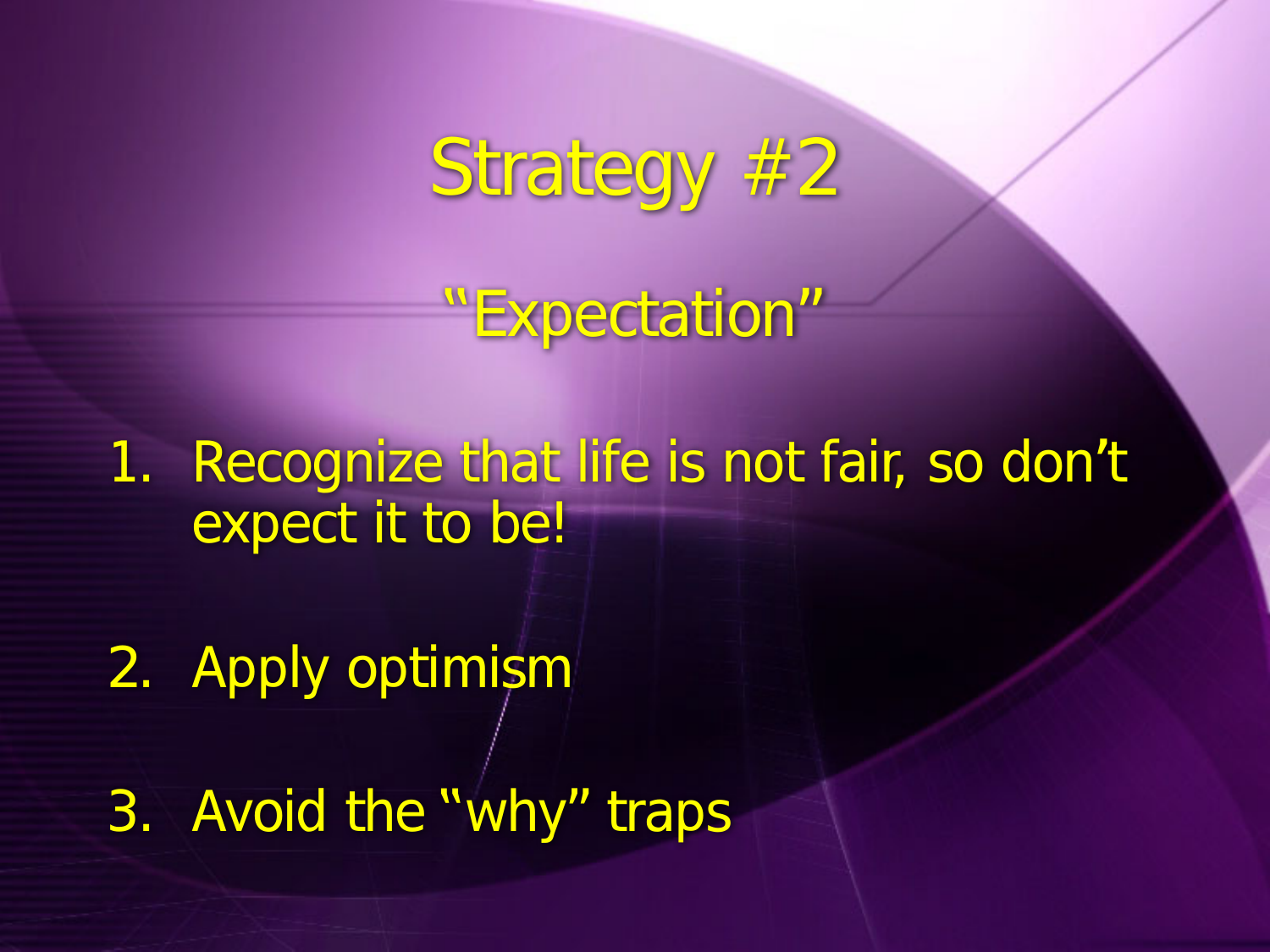

# Strategy #2
“Expectation”

Recognize that life is not fair, so don’t expect it to be!

Apply optimism

Avoid the “why” traps